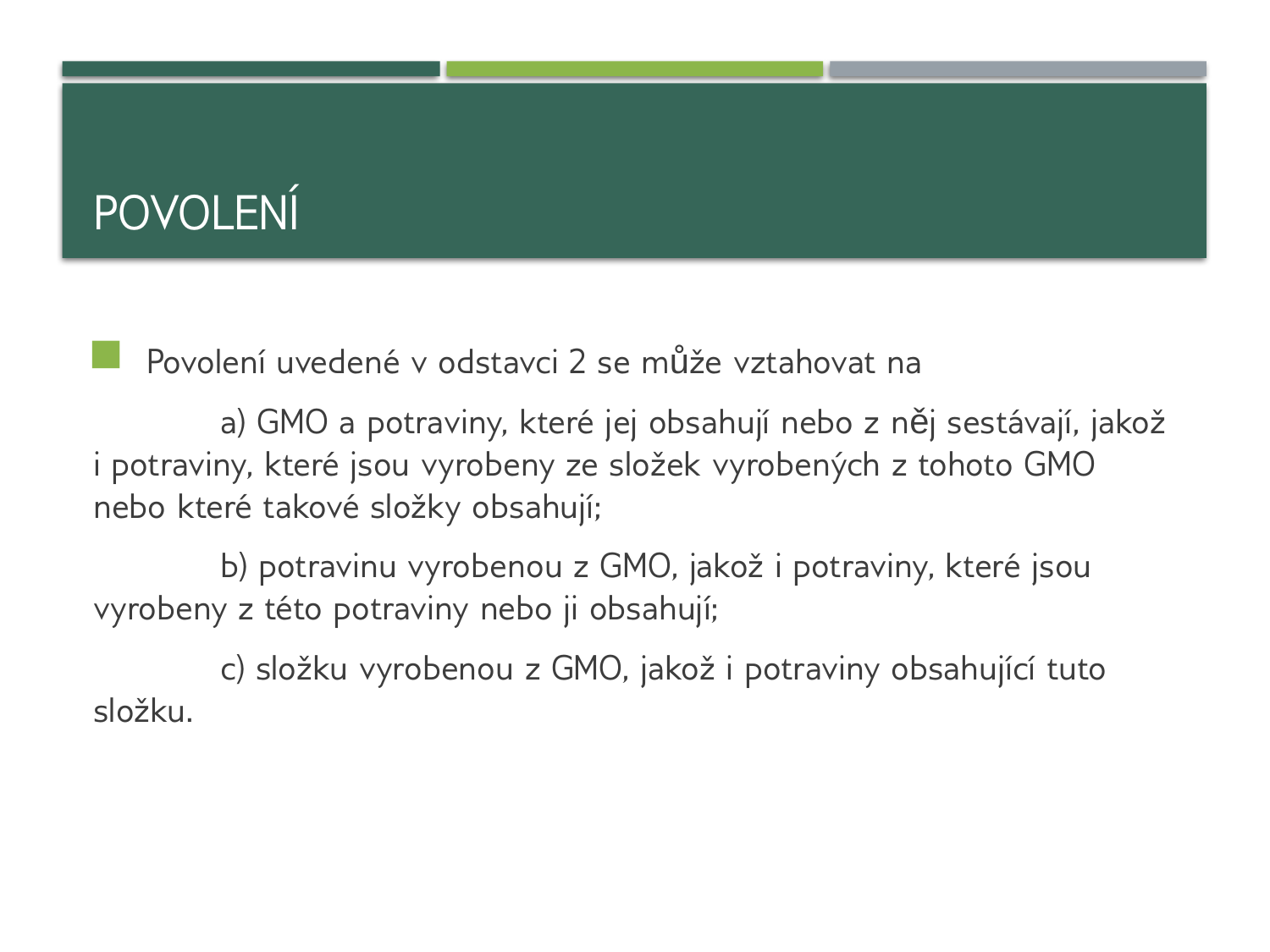

# POVOLENÍ
 Povolení uvedené v odstavci 2 se může vztahovat na
	a) GMO a potraviny, které jej obsahují nebo z něj sestávají, jakož i potraviny, které jsou vyrobeny ze složek vyrobených z tohoto GMO nebo které takové složky obsahují;
	b) potravinu vyrobenou z GMO, jakož i potraviny, které jsou vyrobeny z této potraviny nebo ji obsahují;
	c) složku vyrobenou z GMO, jakož i potraviny obsahující tuto složku.